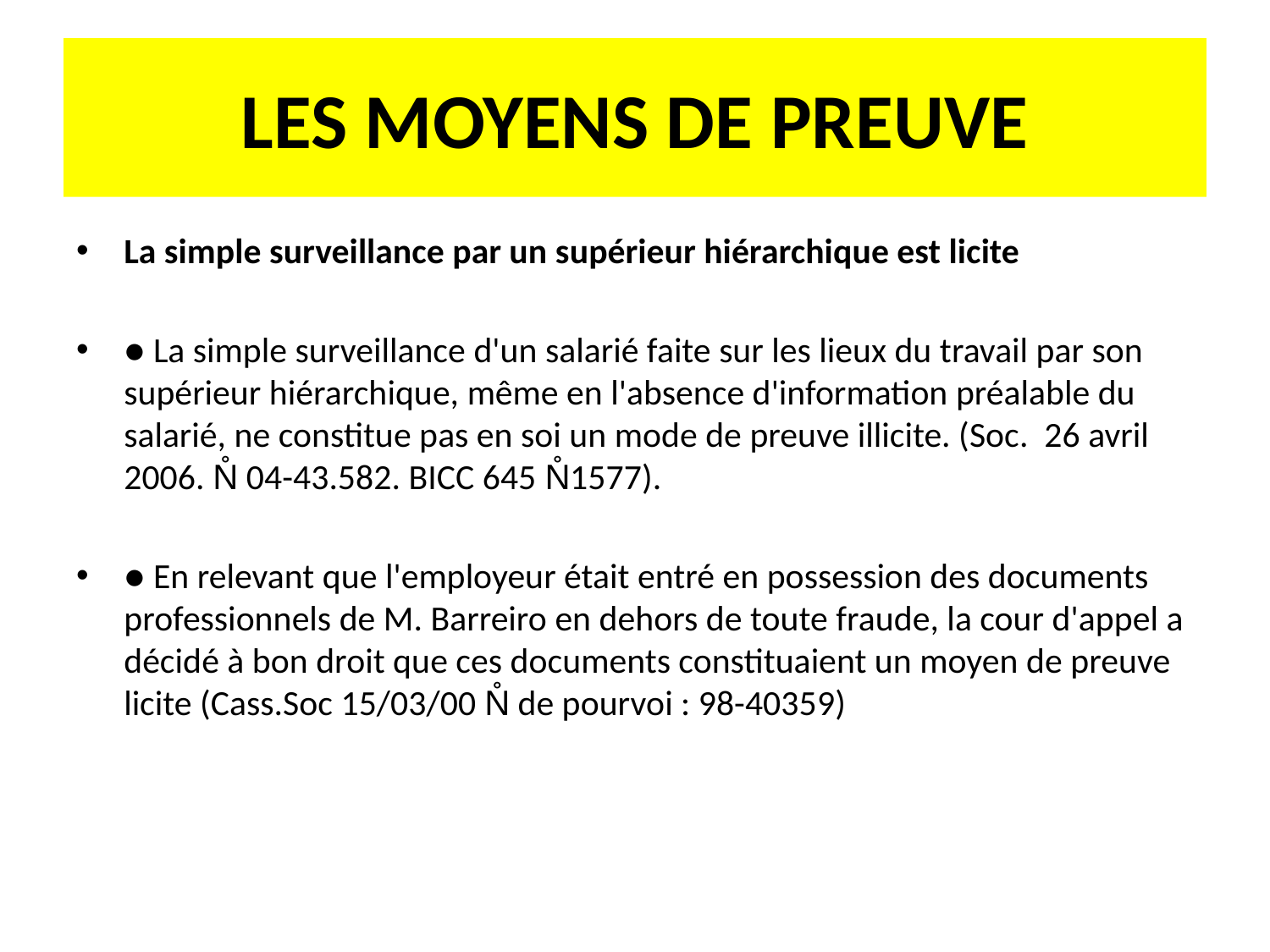

# LES MOYENS DE PREUVE
La simple surveillance par un supérieur hiérarchique est licite

● La simple surveillance d'un salarié faite sur les lieux du travail par son supérieur hiérarchique, même en l'absence d'information préalable du salarié, ne constitue pas en soi un mode de preuve illicite. (Soc.  26 avril 2006. N̊ 04-43.582. BICC 645 N̊1577).

● En relevant que l'employeur était entré en possession des documents professionnels de M. Barreiro en dehors de toute fraude, la cour d'appel a décidé à bon droit que ces documents constituaient un moyen de preuve licite (Cass.Soc 15/03/00 N̊ de pourvoi : 98-40359)